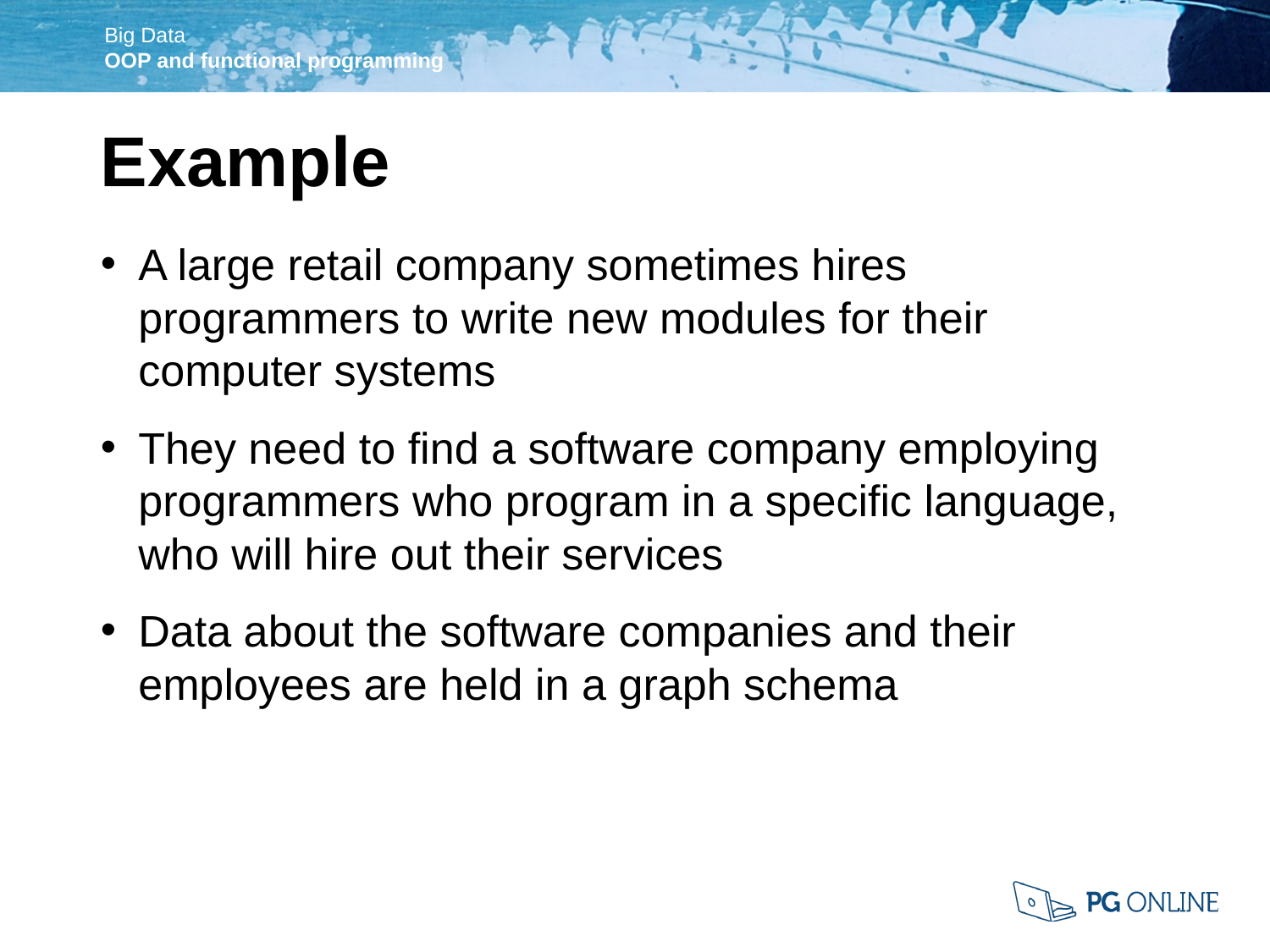

Example
A large retail company sometimes hires programmers to write new modules for their computer systems
They need to find a software company employing programmers who program in a specific language, who will hire out their services
Data about the software companies and their employees are held in a graph schema